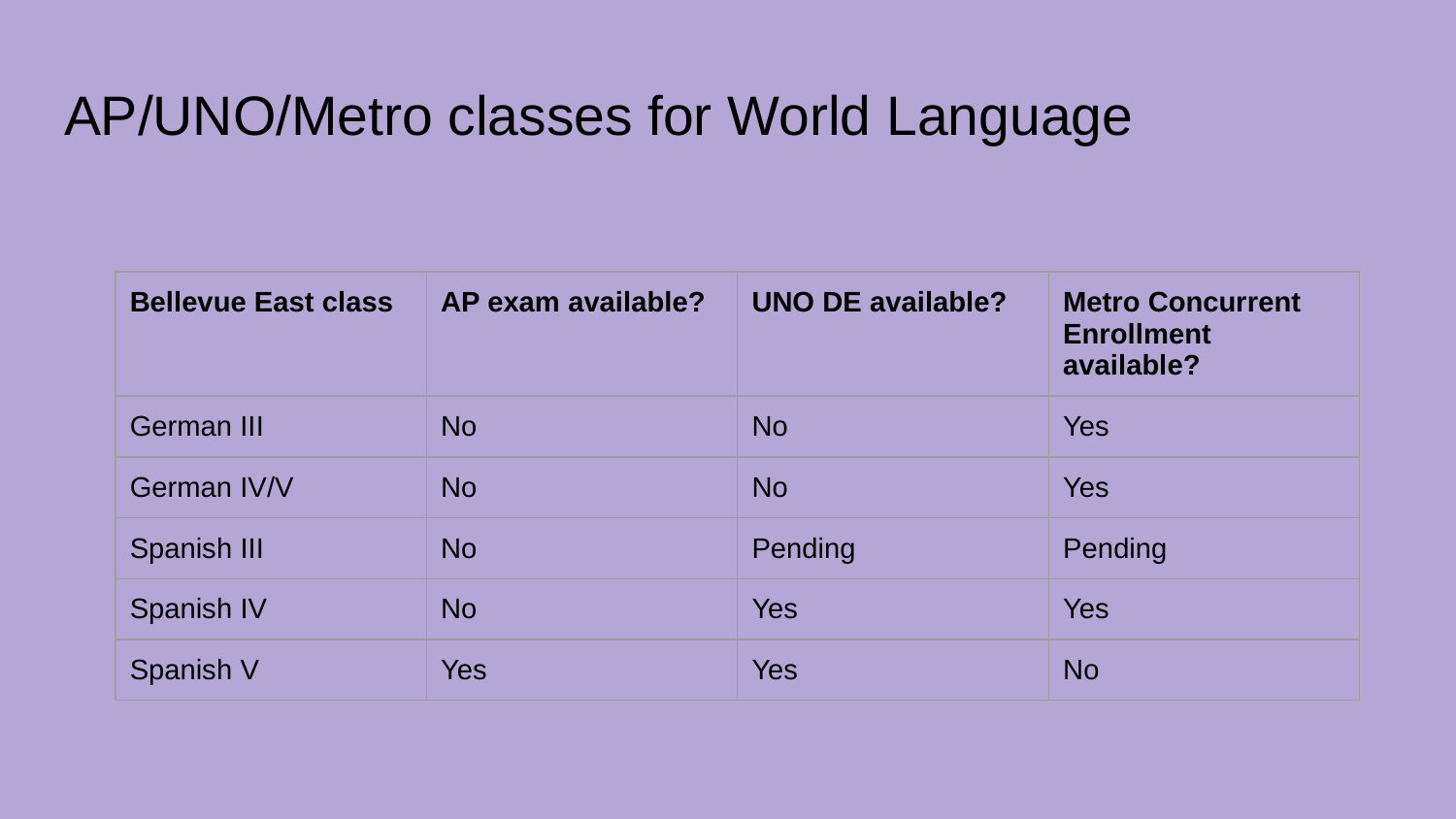

# AP/UNO/Metro classes for World Language

| Bellevue East class | AP exam available? | UNO DE available? | Metro Concurrent Enrollment available? |
| --- | --- | --- | --- |
| German III | No | No | Yes |
| German IV/V | No | No | Yes |
| Spanish III | No | Pending | Pending |
| Spanish IV | No | Yes | Yes |
| Spanish V | Yes | Yes | No |